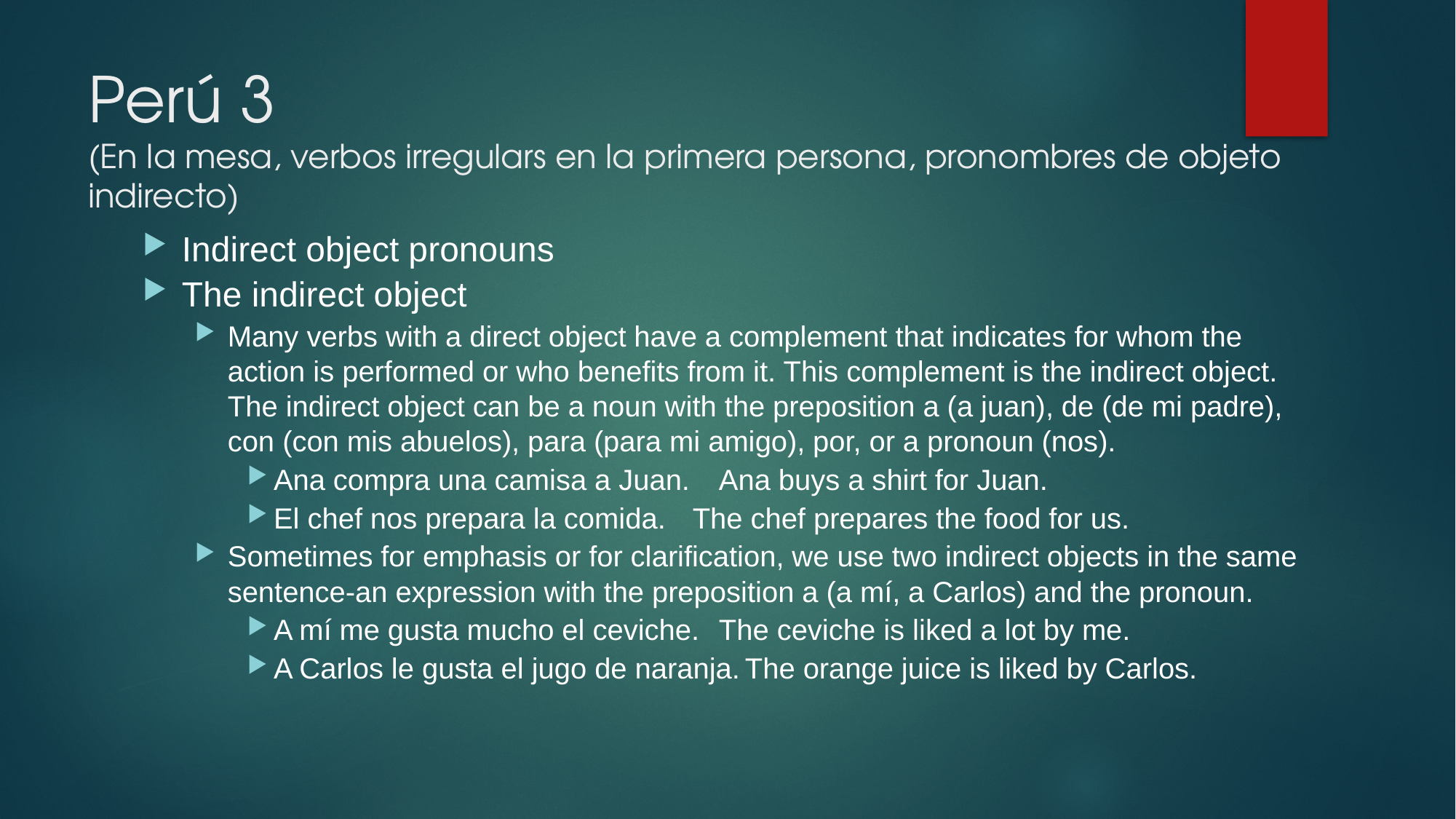

# Perú 3 (En la mesa, verbos irregulars en la primera persona, pronombres de objeto indirecto)
Indirect object pronouns
The indirect object
Many verbs with a direct object have a complement that indicates for whom the action is performed or who benefits from it. This complement is the indirect object. The indirect object can be a noun with the preposition a (a juan), de (de mi padre), con (con mis abuelos), para (para mi amigo), por, or a pronoun (nos).
Ana compra una camisa a Juan. 		Ana buys a shirt for Juan.
El chef nos prepara la comida.			The chef prepares the food for us.
Sometimes for emphasis or for clarification, we use two indirect objects in the same sentence-an expression with the preposition a (a mí, a Carlos) and the pronoun.
A mí me gusta mucho el ceviche. 			The ceviche is liked a lot by me.
A Carlos le gusta el jugo de naranja.		The orange juice is liked by Carlos.